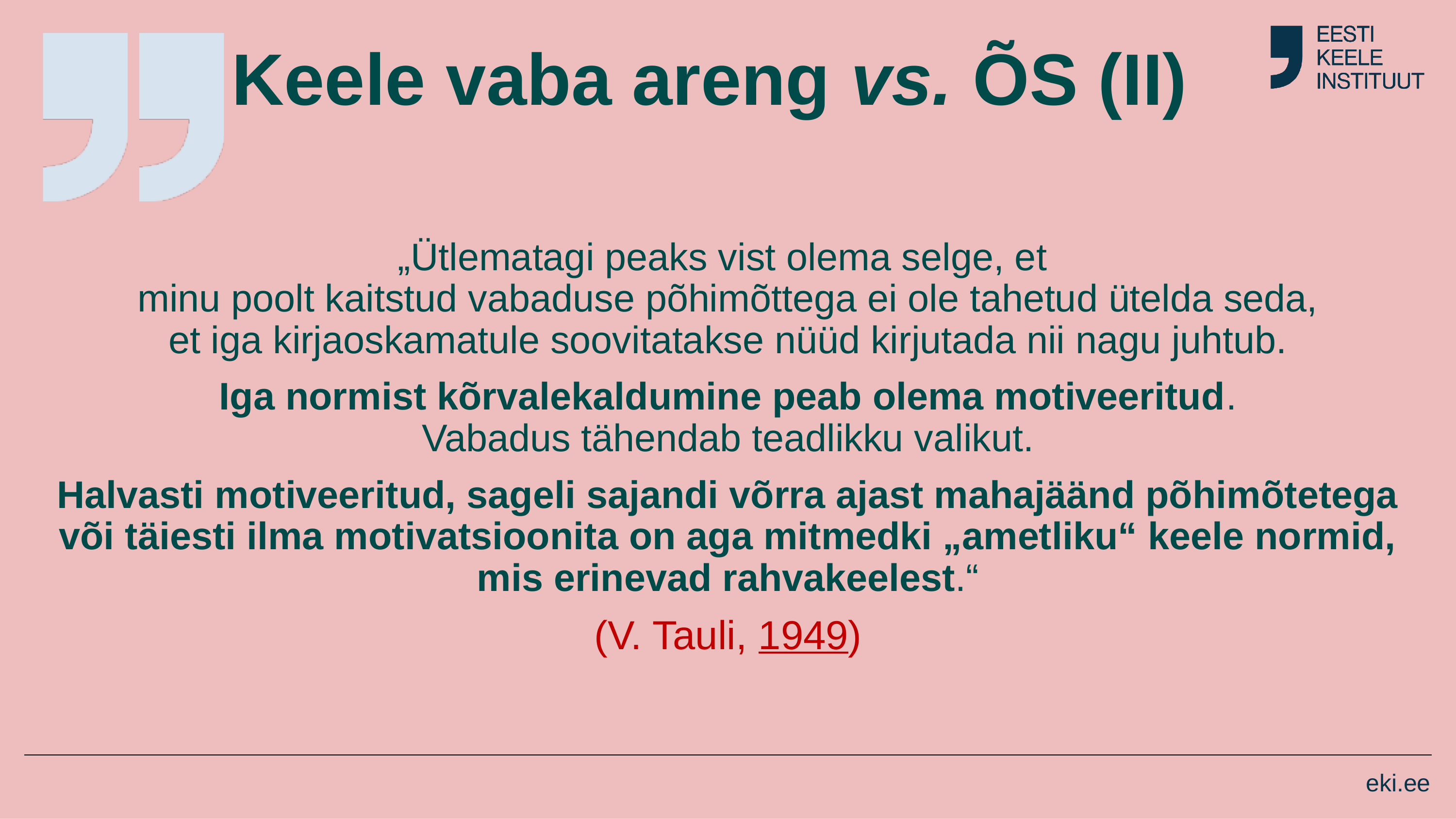

# Keele vaba areng vs. ÕS (II)
„Ütlematagi peaks vist olema selge, et
minu poolt kaitstud vabaduse põhimõttega ei ole tahetud ütelda seda,
et iga kirjaoskamatule soovitatakse nüüd kirjutada nii nagu juhtub.
Iga normist kõrvalekaldumine peab olema motiveeritud.
Vabadus tähendab teadlikku valikut.
Halvasti motiveeritud, sageli sajandi võrra ajast mahajäänd põhimõtetega või täiesti ilma motivatsioonita on aga mitmedki „ametliku“ keele normid, mis erinevad rahvakeelest.“
(V. Tauli, 1949)